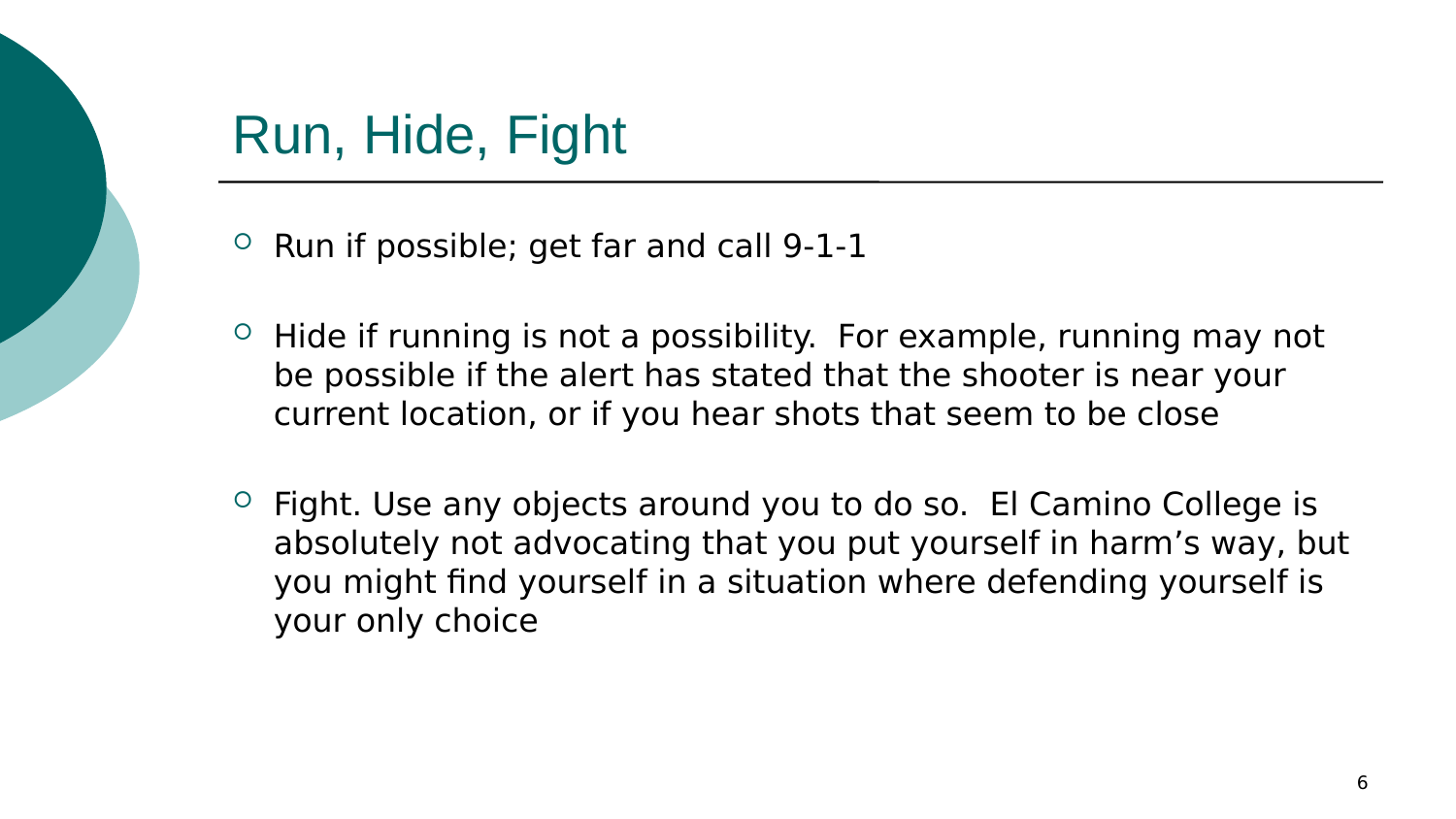

# Run, Hide, Fight
Run if possible; get far and call 9-1-1

Hide if running is not a possibility.  For example, running may not be possible if the alert has stated that the shooter is near your current location, or if you hear shots that seem to be close

Fight. Use any objects around you to do so.  El Camino College is absolutely not advocating that you put yourself in harm’s way, but you might find yourself in a situation where defending yourself is your only choice

6